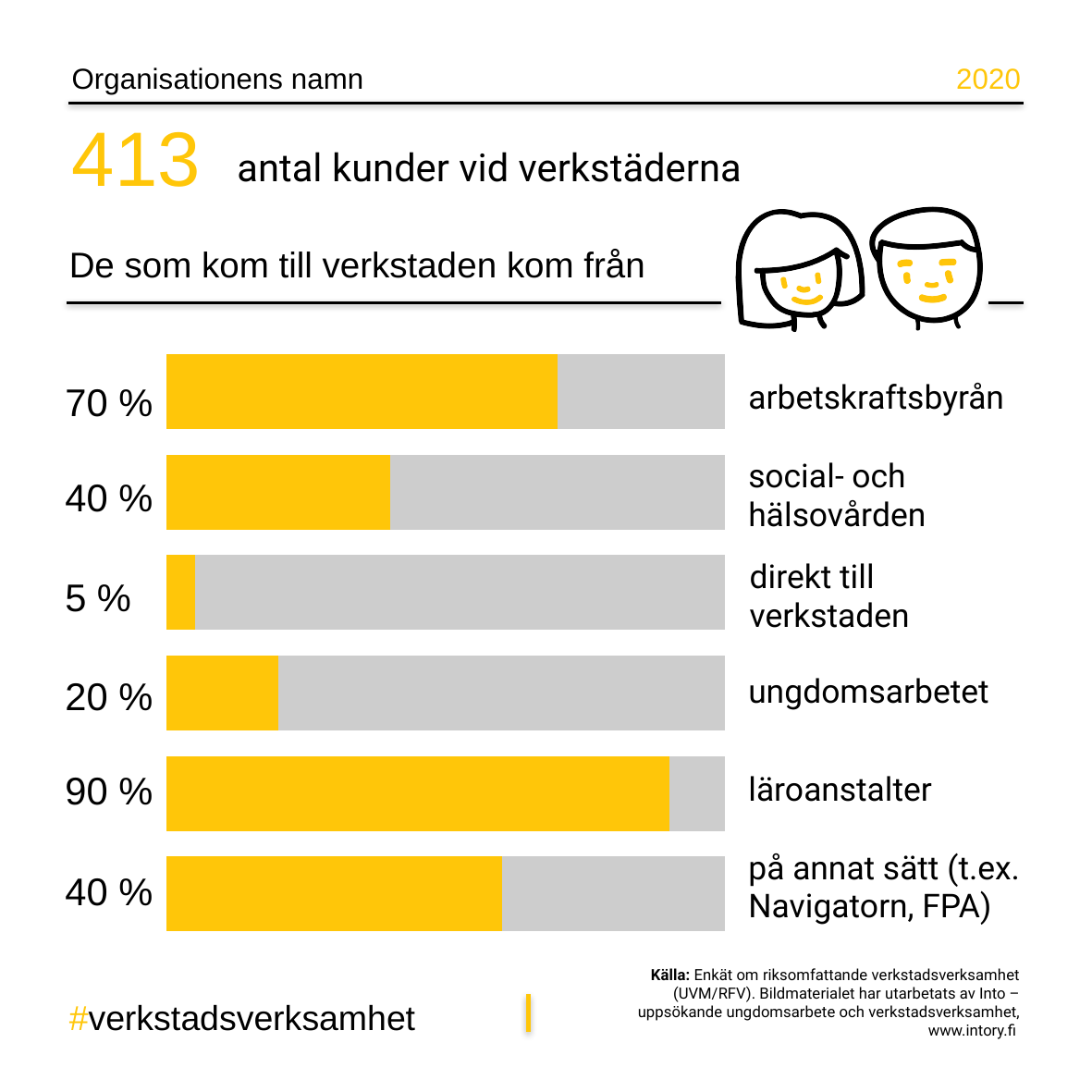

Organisationens namn
2020
413

### Chart

| Category | Keltainen | Harmaa |
|---|---|---|
| muualta (esim. Ohjaamo, Kela) | 60.0 | 40.0 |
| oppilaitoksista | 90.0 | 10.0 |
| nuorisotyöstä | 20.0 | 80.0 |
| suoraan työpajalle | 5.0 | 95.0 |
| sosiaali- ja terveyspalveluista | 40.0 | 60.0 |
| työhallinnosta | 70.0 | 30.0 |
70 %

40 %

5 %

20 %

90 %

40 %